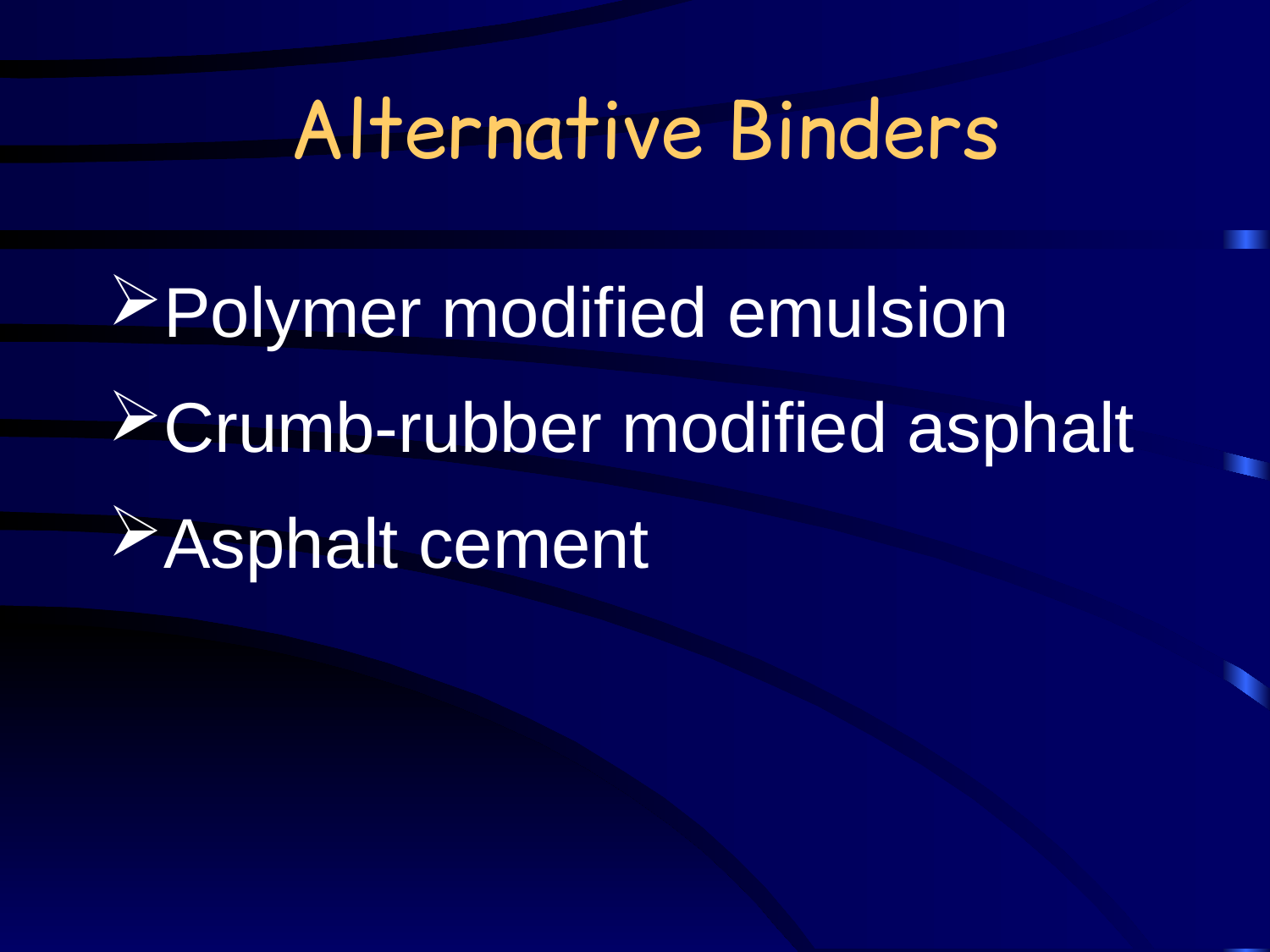

# Alternative Binders
Polymer modified emulsion
Crumb-rubber modified asphalt
Asphalt cement